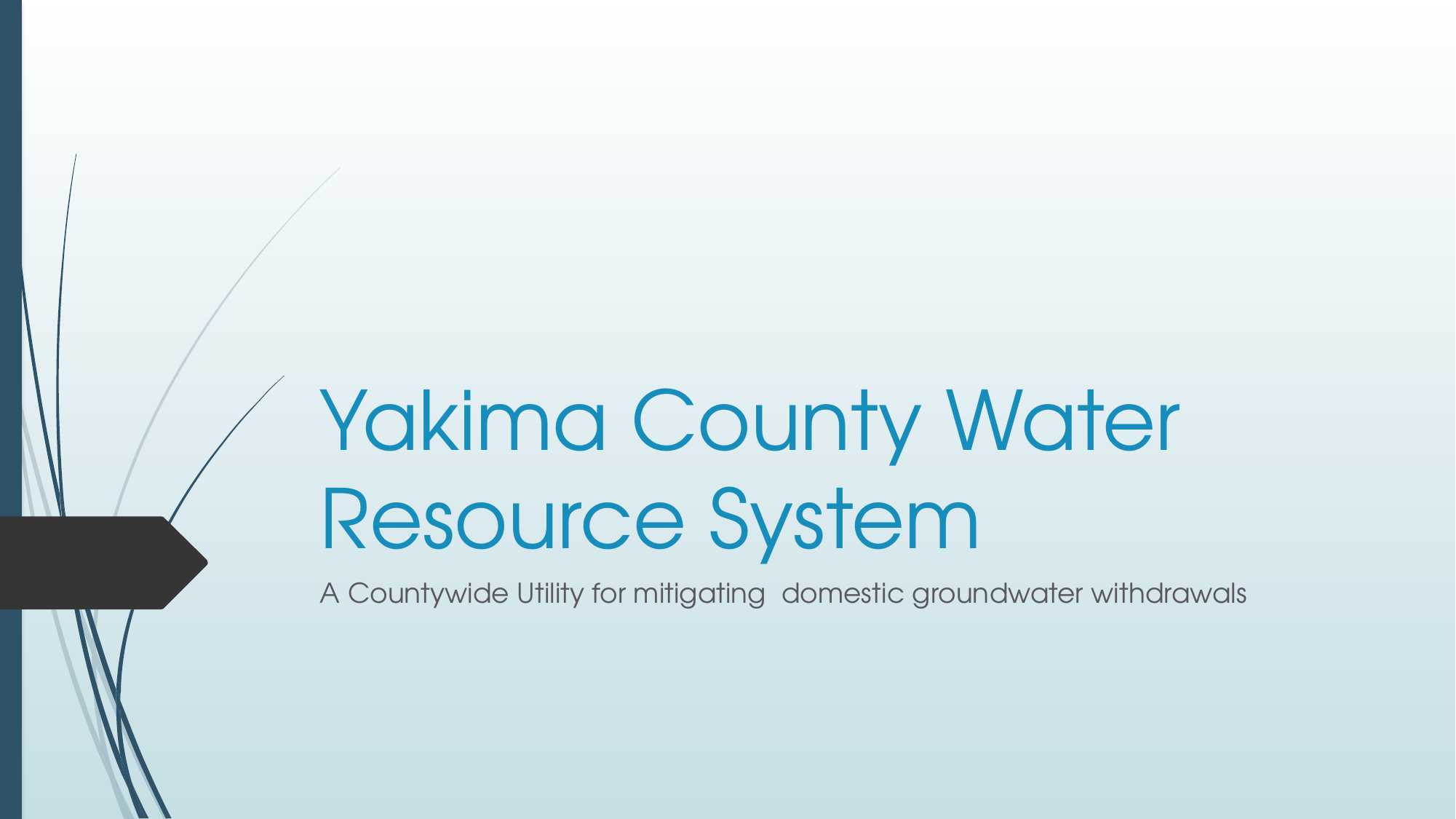

# Yakima County Water Resource System
A Countywide Utility for mitigating  domestic groundwater withdrawals